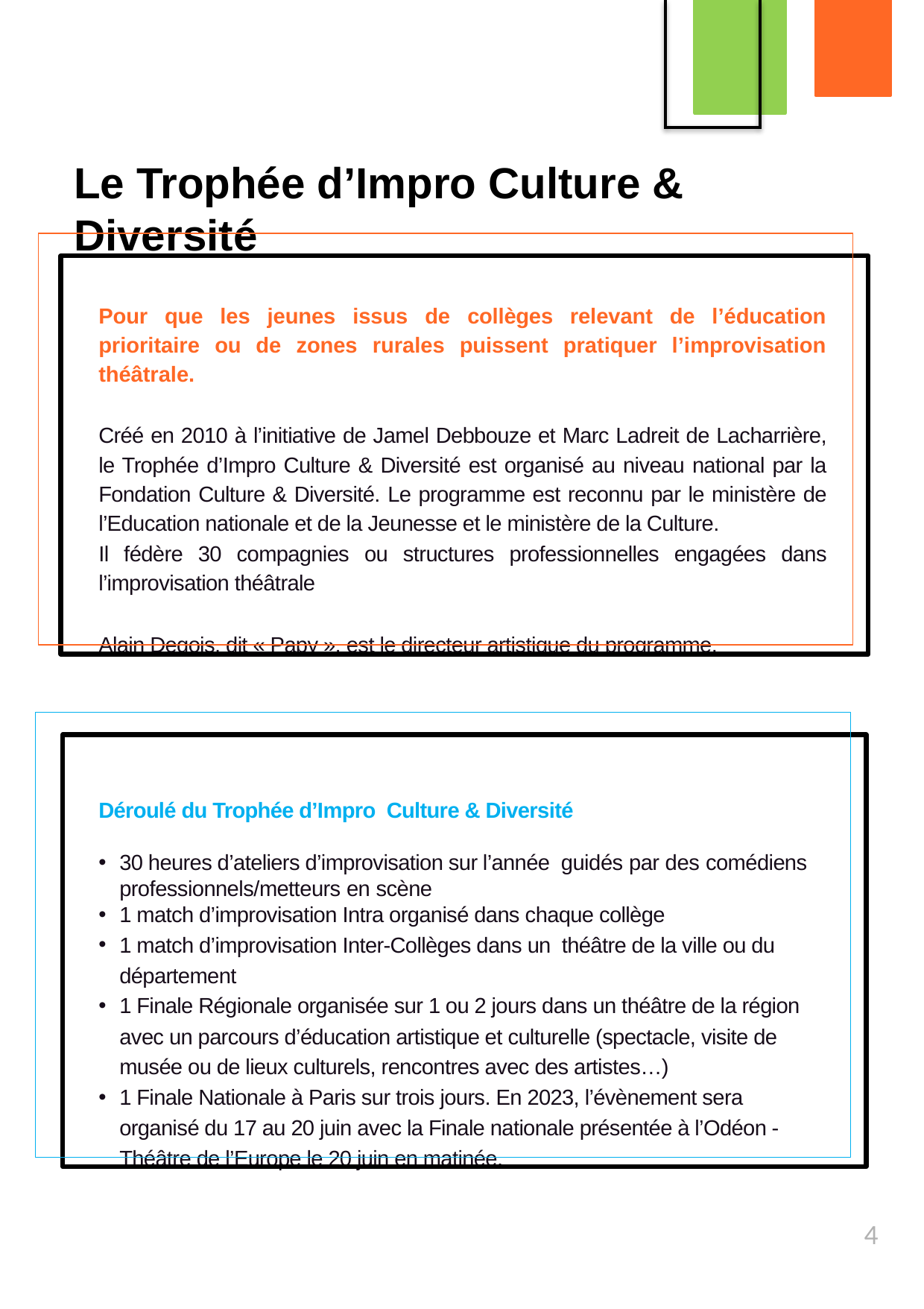

Le Trophée d’Impro Culture & Diversité

Pour que les jeunes issus de collèges relevant de l’éducation prioritaire ou de zones rurales puissent pratiquer l’improvisation théâtrale.

Créé en 2010 à l’initiative de Jamel Debbouze et Marc Ladreit de Lacharrière, le Trophée d’Impro Culture & Diversité est organisé au niveau national par la Fondation Culture & Diversité. Le programme est reconnu par le ministère de l’Education nationale et de la Jeunesse et le ministère de la Culture.
Il fédère 30 compagnies ou structures professionnelles engagées dans l’improvisation théâtrale

Alain Degois, dit « Papy », est le directeur artistique du programme.

Déroulé du Trophée d’Impro  Culture & Diversité

30 heures d’ateliers d’improvisation sur l’année  guidés par des comédiens professionnels/metteurs en scène
1 match d’improvisation Intra organisé dans chaque collège
1 match d’improvisation Inter-Collèges dans un  théâtre de la ville ou du département
1 Finale Régionale organisée sur 1 ou 2 jours dans un théâtre de la région avec un parcours d’éducation artistique et culturelle (spectacle, visite de musée ou de lieux culturels, rencontres avec des artistes…)
1 Finale Nationale à Paris sur trois jours. En 2023, l’évènement sera organisé du 17 au 20 juin avec la Finale nationale présentée à l’Odéon - Théâtre de l’Europe le 20 juin en matinée.

4